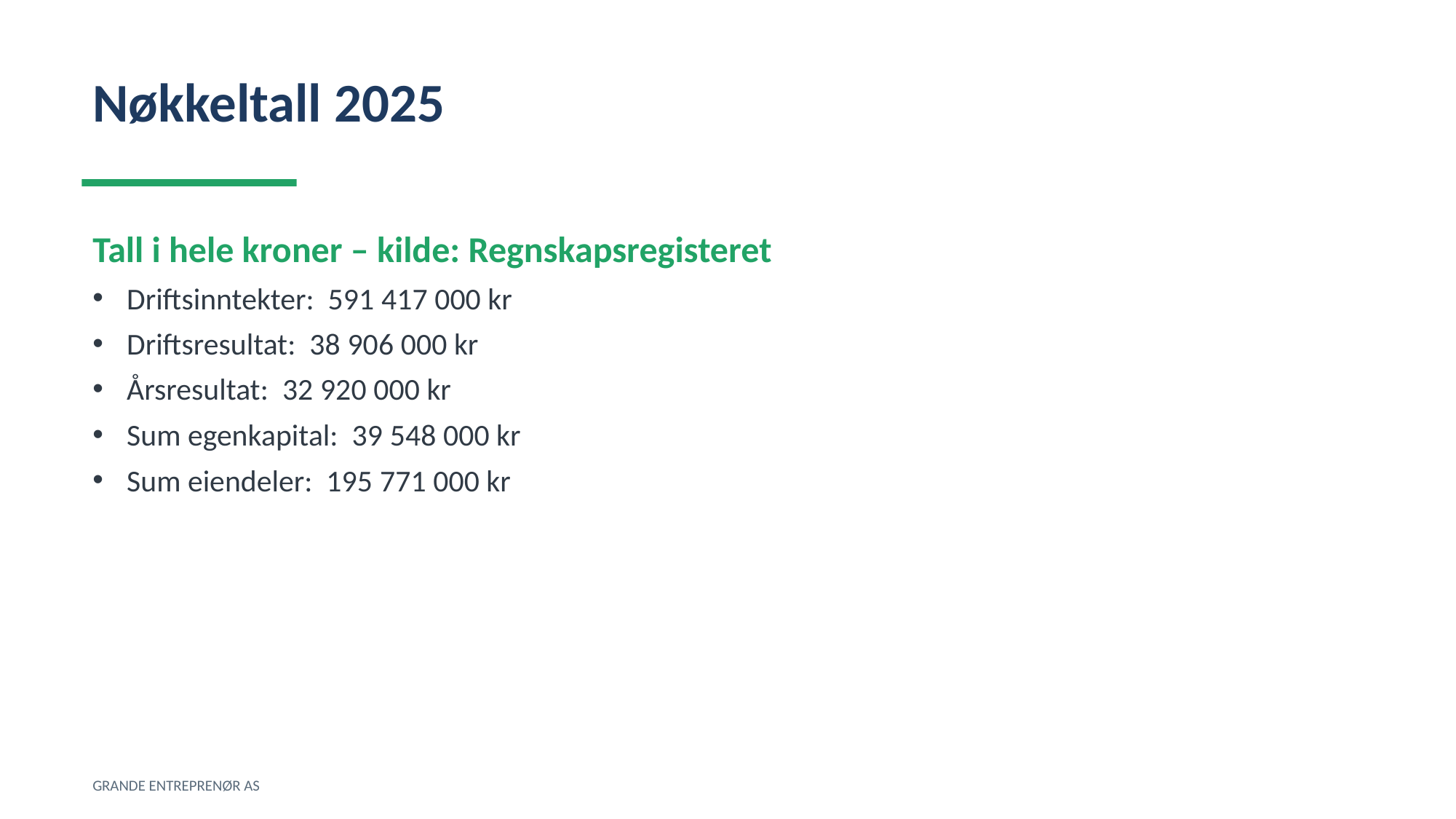

Nøkkeltall 2025

Tall i hele kroner – kilde: Regnskapsregisteret
Driftsinntekter:  591 417 000 kr
Driftsresultat:  38 906 000 kr
Årsresultat:  32 920 000 kr
Sum egenkapital:  39 548 000 kr
Sum eiendeler:  195 771 000 kr
GRANDE ENTREPRENØR AS